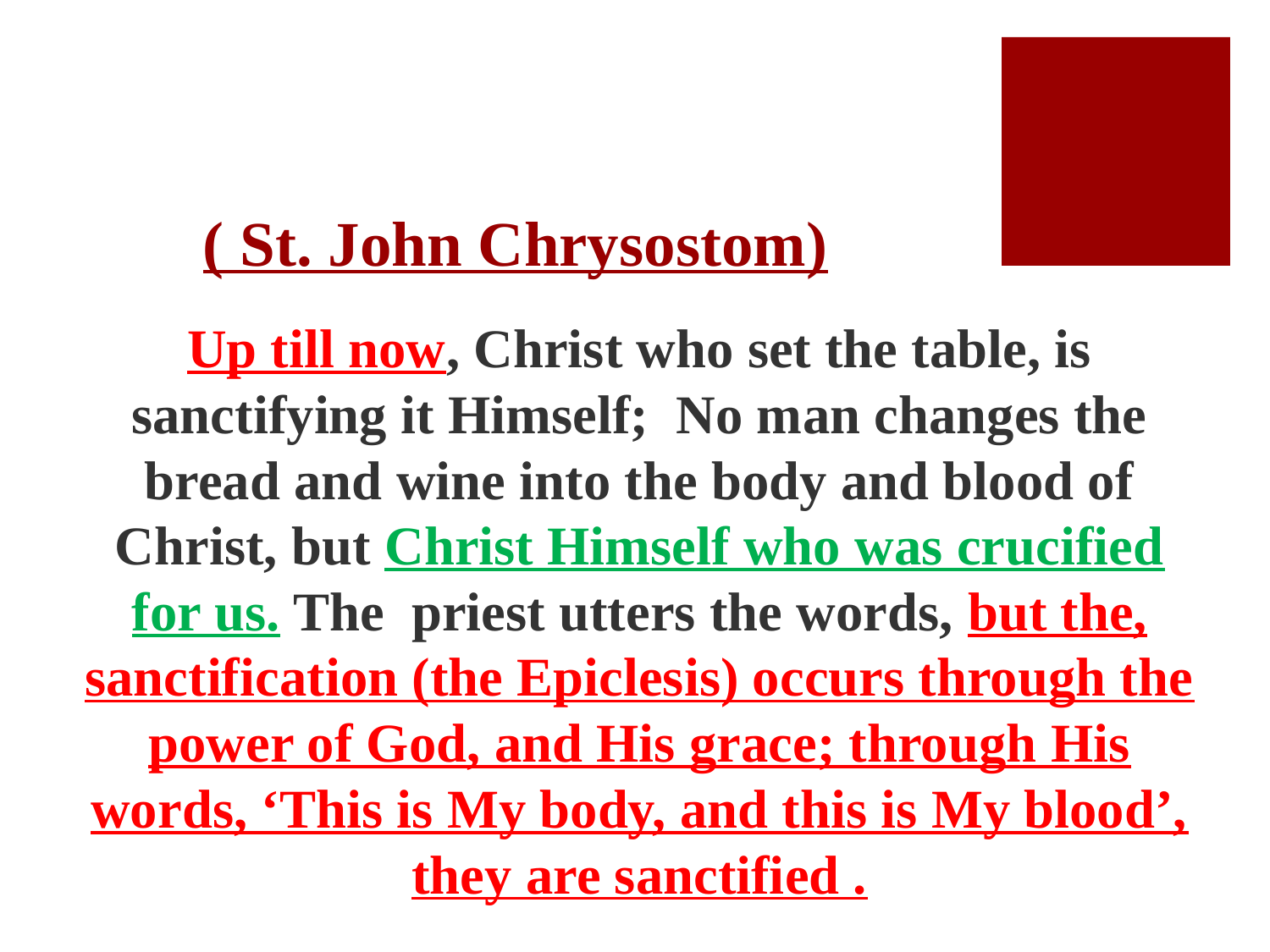

# ( St. John Chrysostom)
Up till now, Christ who set the table, is sanctifying it Himself;  No man changes the bread and wine into the body and blood of Christ, but Christ Himself who was crucified for us. The  priest utters the words, but the, sanctification (the Epiclesis) occurs through the power of God, and His grace; through His words, ‘This is My body, and this is My blood’, they are sanctified .